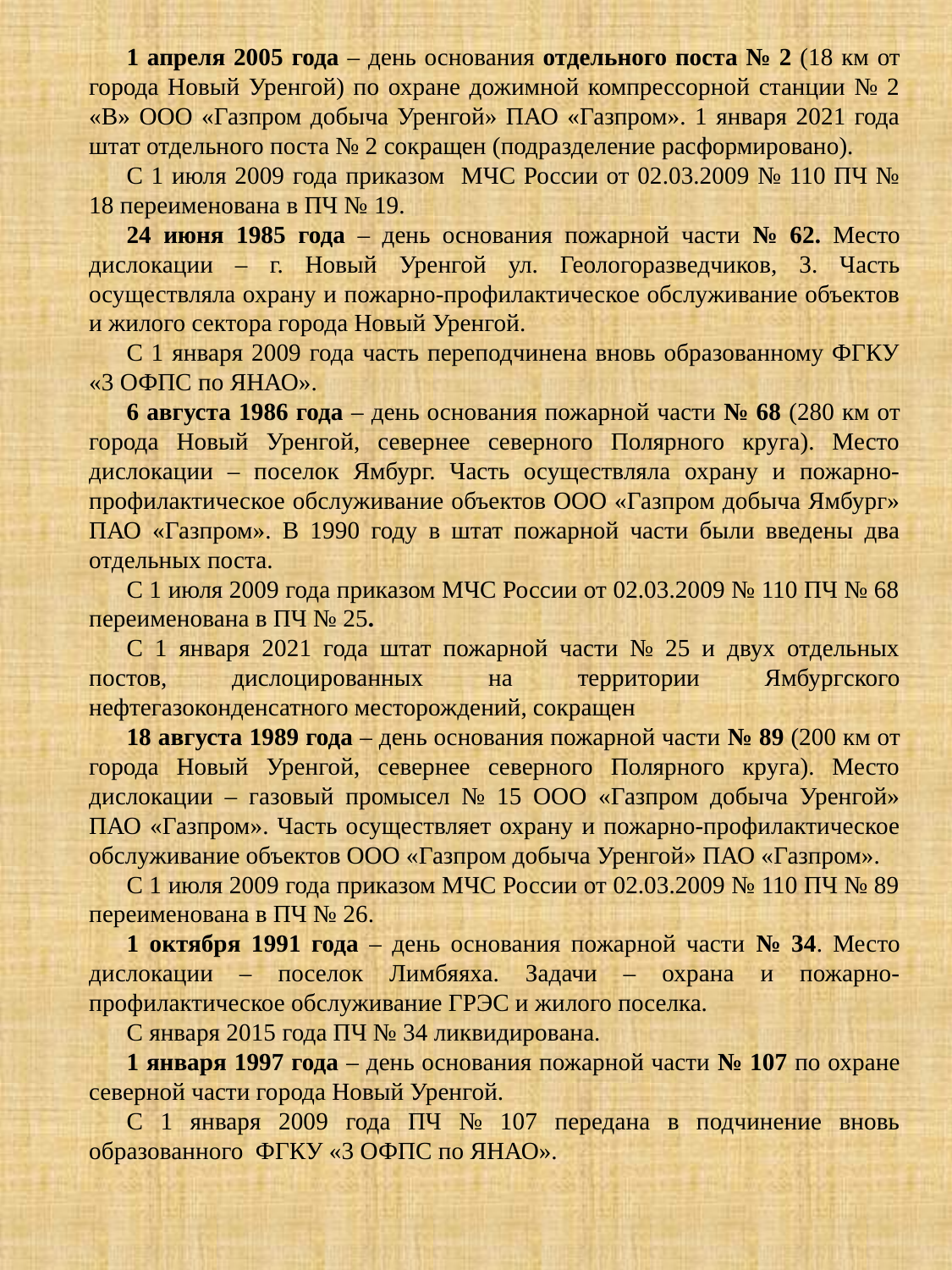

1 апреля 2005 года – день основания отдельного поста № 2 (18 км от города Новый Уренгой) по охране дожимной компрессорной станции № 2 «В» ООО «Газпром добыча Уренгой» ПАО «Газпром». 1 января 2021 года штат отдельного поста № 2 сокращен (подразделение расформировано).
С 1 июля 2009 года приказом  МЧС России от 02.03.2009 № 110 ПЧ № 18 переименована в ПЧ № 19.
24 июня 1985 года – день основания пожарной части № 62. Место дислокации – г. Новый Уренгой ул. Геологоразведчиков, 3. Часть осуществляла охрану и пожарно-профилактическое обслуживание объектов и жилого сектора города Новый Уренгой.
С 1 января 2009 года часть переподчинена вновь образованному ФГКУ «3 ОФПС по ЯНАО».
6 августа 1986 года – день основания пожарной части № 68 (280 км от города Новый Уренгой, севернее северного Полярного круга). Место дислокации – поселок Ямбург. Часть осуществляла охрану и пожарно-профилактическое обслуживание объектов ООО «Газпром добыча Ямбург» ПАО «Газпром». В 1990 году в штат пожарной части были введены два отдельных поста.
С 1 июля 2009 года приказом МЧС России от 02.03.2009 № 110 ПЧ № 68 переименована в ПЧ № 25.
С 1 января 2021 года штат пожарной части № 25 и двух отдельных постов, дислоцированных на территории Ямбургского нефтегазоконденсатного месторождений, сокращен
18 августа 1989 года – день основания пожарной части № 89 (200 км от города Новый Уренгой, севернее северного Полярного круга). Место дислокации – газовый промысел № 15 ООО «Газпром добыча Уренгой» ПАО «Газпром». Часть осуществляет охрану и пожарно-профилактическое обслуживание объектов ООО «Газпром добыча Уренгой» ПАО «Газпром».
С 1 июля 2009 года приказом МЧС России от 02.03.2009 № 110 ПЧ № 89 переименована в ПЧ № 26.
1 октября 1991 года – день основания пожарной части № 34. Место дислокации – поселок Лимбяяха. Задачи – охрана и пожарно-профилактическое обслуживание ГРЭС и жилого поселка.
С января 2015 года ПЧ № 34 ликвидирована.
1 января 1997 года – день основания пожарной части № 107 по охране северной части города Новый Уренгой.
С 1 января 2009 года ПЧ № 107 передана в подчинение вновь образованного  ФГКУ «3 ОФПС по ЯНАО».